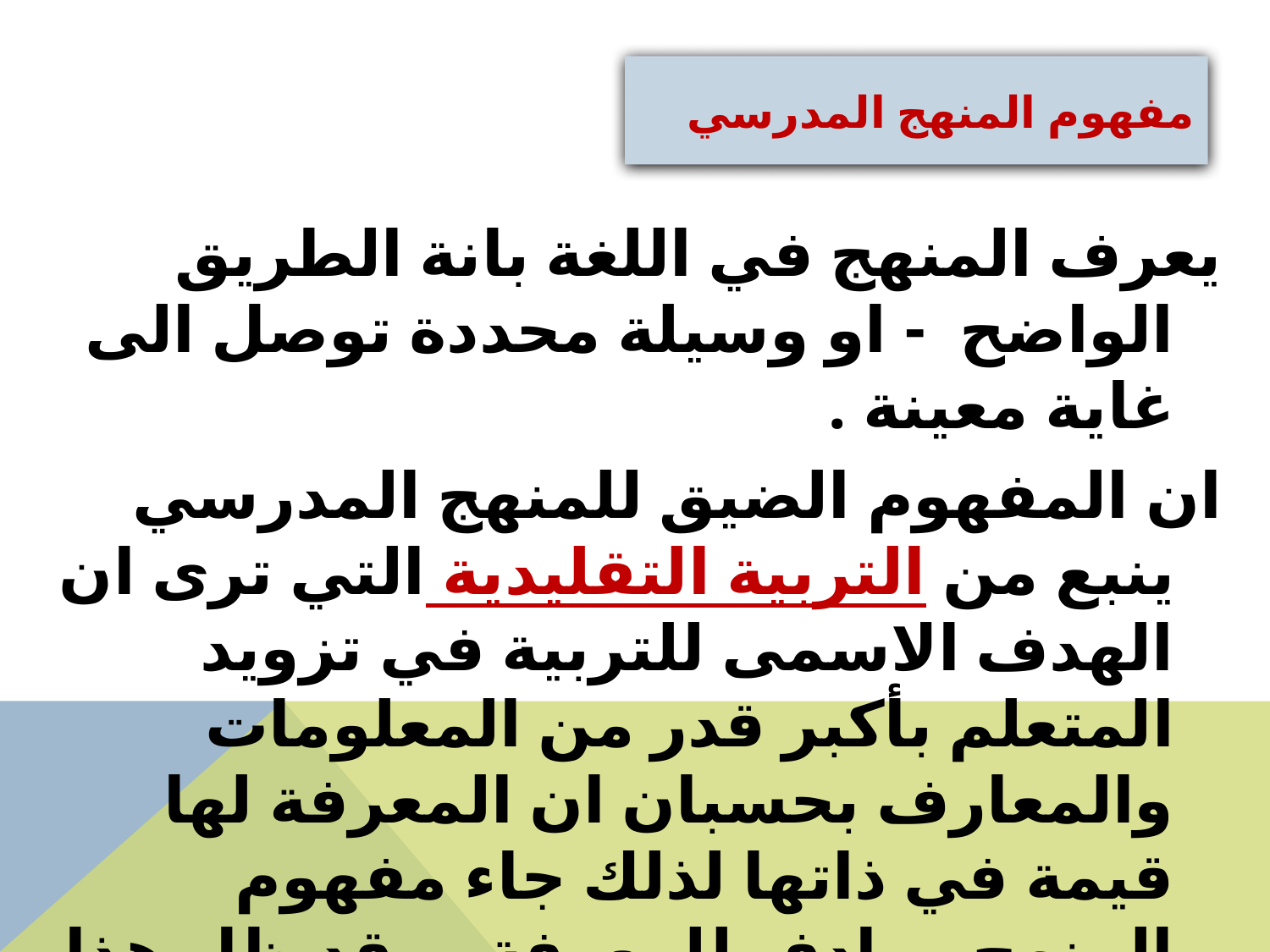

# مفهوم المنهج المدرسي
يعرف المنهج في اللغة بانة الطريق الواضح  - او وسيلة محددة توصل الى غاية معينة .
ان المفهوم الضيق للمنهج المدرسي ينبع من التربية التقليدية التي ترى ان الهدف الاسمى للتربية في تزويد المتعلم بأكبر قدر من المعلومات والمعارف بحسبان ان المعرفة لها قيمة في ذاتها لذلك جاء مفهوم المنهج مرادف للمعرفة . وقد ظل هذا المفهوم حتى فترة قريبة من الزمن